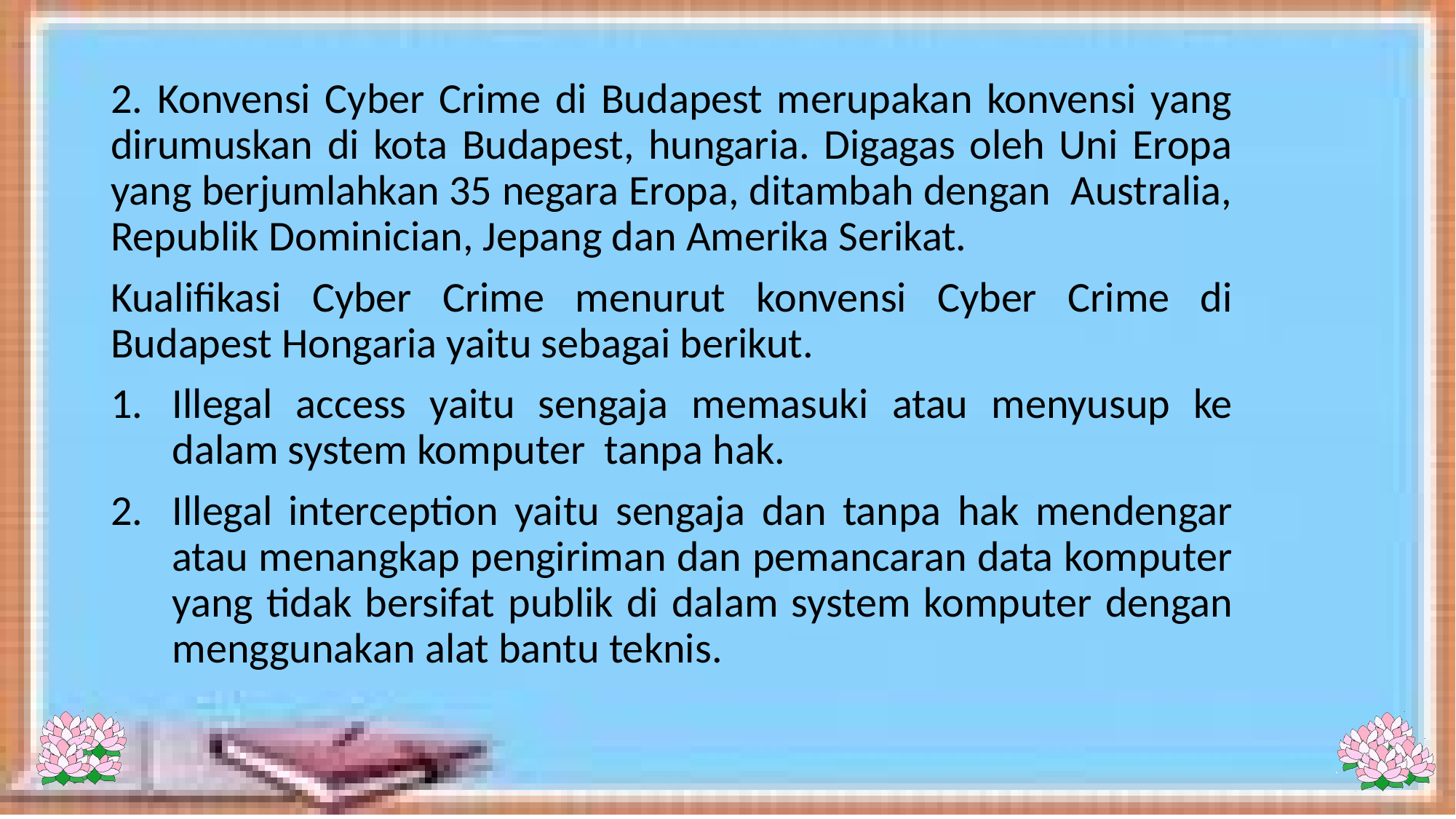

2. Konvensi Cyber Crime di Budapest merupakan konvensi yang dirumuskan di kota Budapest, hungaria. Digagas oleh Uni Eropa yang berjumlahkan 35 negara Eropa, ditambah dengan  Australia, Republik Dominician, Jepang dan Amerika Serikat.
Kualifikasi Cyber Crime menurut konvensi Cyber Crime di Budapest Hongaria yaitu sebagai berikut.
Illegal access yaitu sengaja memasuki atau menyusup ke dalam system komputer  tanpa hak.
Illegal interception yaitu sengaja dan tanpa hak mendengar atau menangkap pengiriman dan pemancaran data komputer yang tidak bersifat publik di dalam system komputer dengan menggunakan alat bantu teknis.